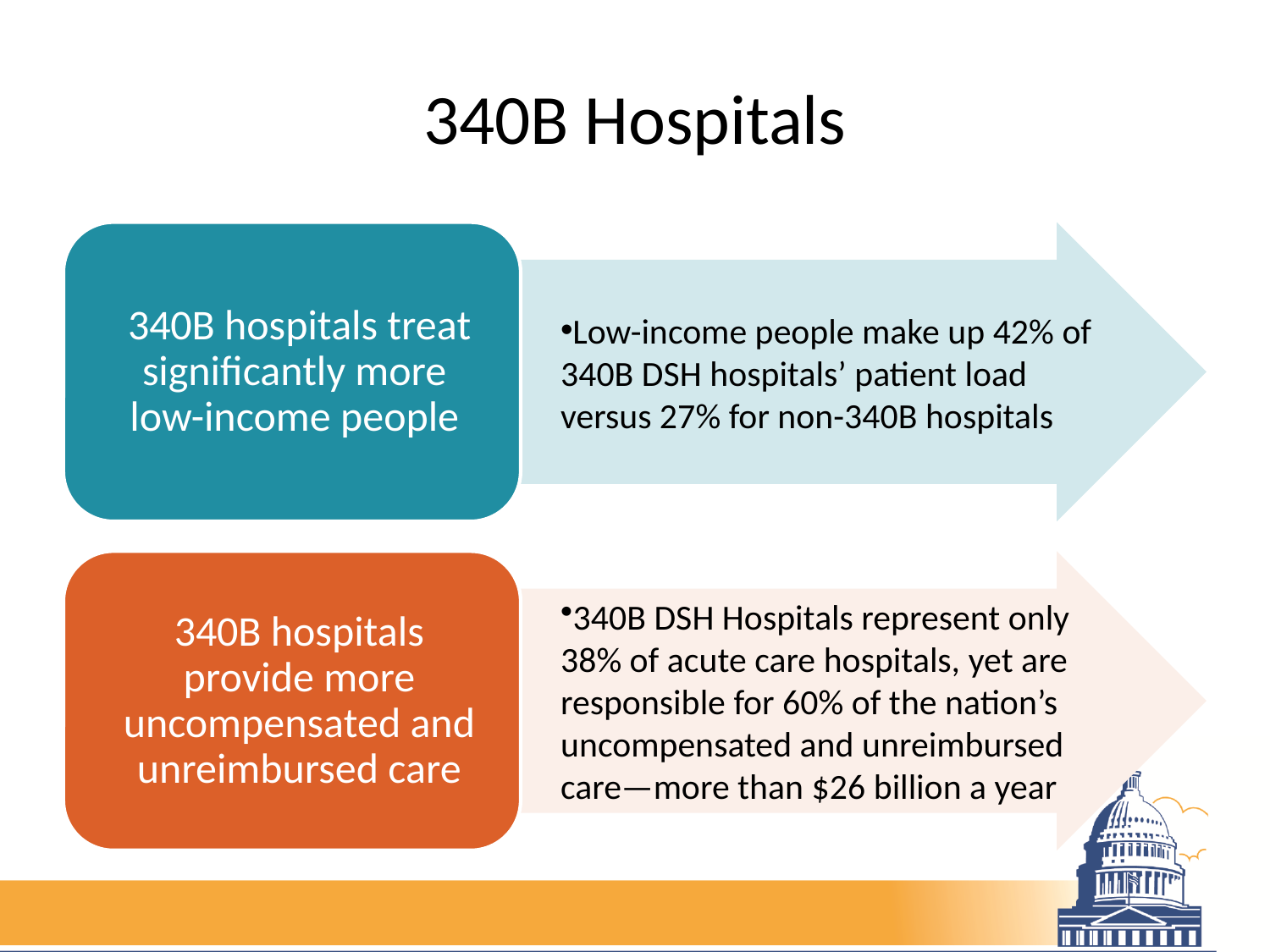

# 340B Hospitals
Low-income people make up 42% of 340B DSH hospitals’ patient load versus 27% for non-340B hospitals
340B hospitals treat significantly more
low-income people
340B DSH Hospitals represent only 38% of acute care hospitals, yet are responsible for 60% of the nation’s uncompensated and unreimbursed care—more than $26 billion a year
340B hospitals provide more uncompensated and unreimbursed care